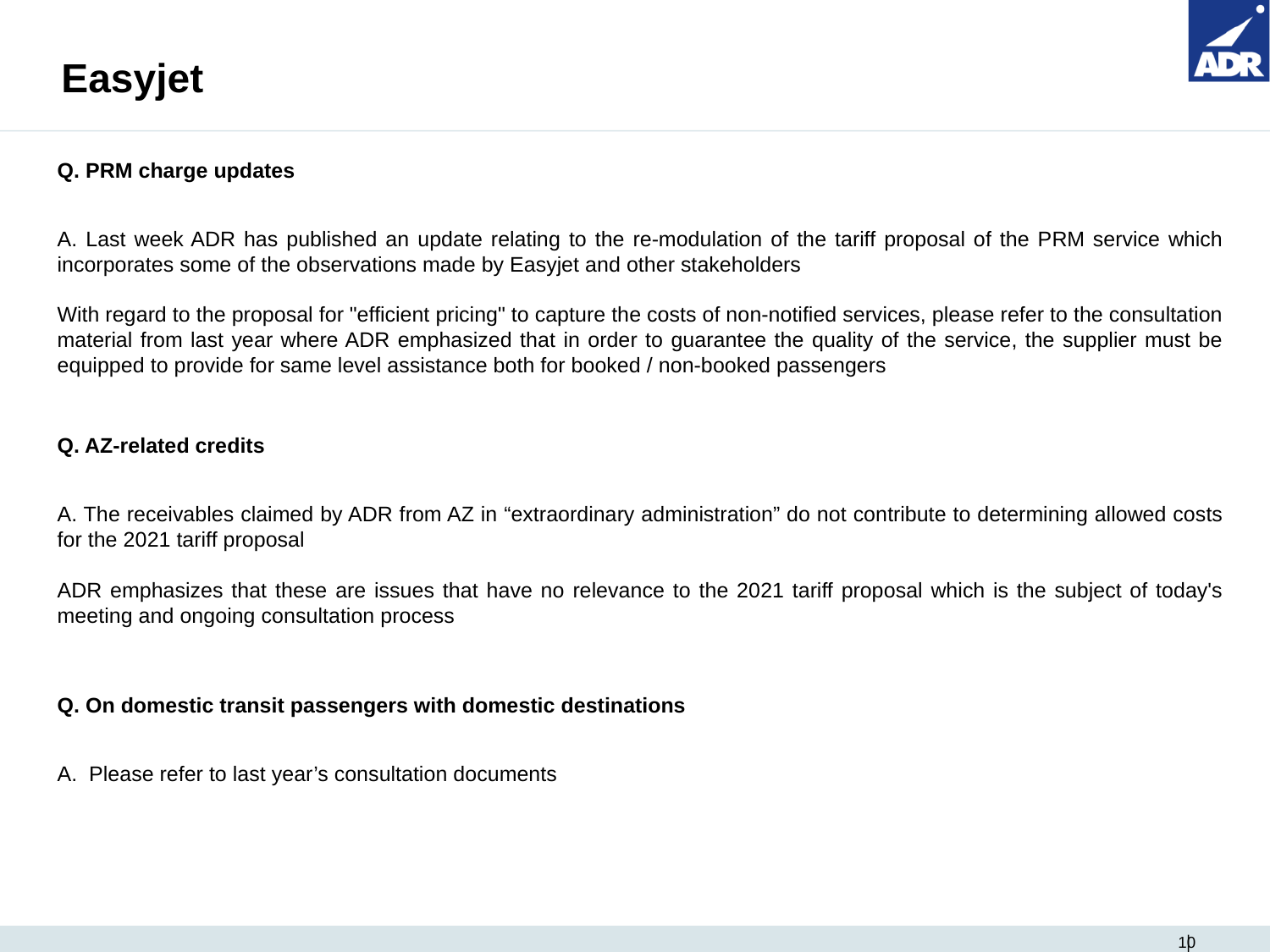

# Easyjet
Q. PRM charge updates

A. Last week ADR has published an update relating to the re-modulation of the tariff proposal of the PRM service which incorporates some of the observations made by Easyjet and other stakeholders

With regard to the proposal for "efficient pricing" to capture the costs of non-notified services, please refer to the consultation material from last year where ADR emphasized that in order to guarantee the quality of the service, the supplier must be equipped to provide for same level assistance both for booked / non-booked passengers

Q. AZ-related credits

A. The receivables claimed by ADR from AZ in “extraordinary administration” do not contribute to determining allowed costs for the 2021 tariff proposal

ADR emphasizes that these are issues that have no relevance to the 2021 tariff proposal which is the subject of today's meeting and ongoing consultation process
Q. On domestic transit passengers with domestic destinations

Please refer to last year’s consultation documents